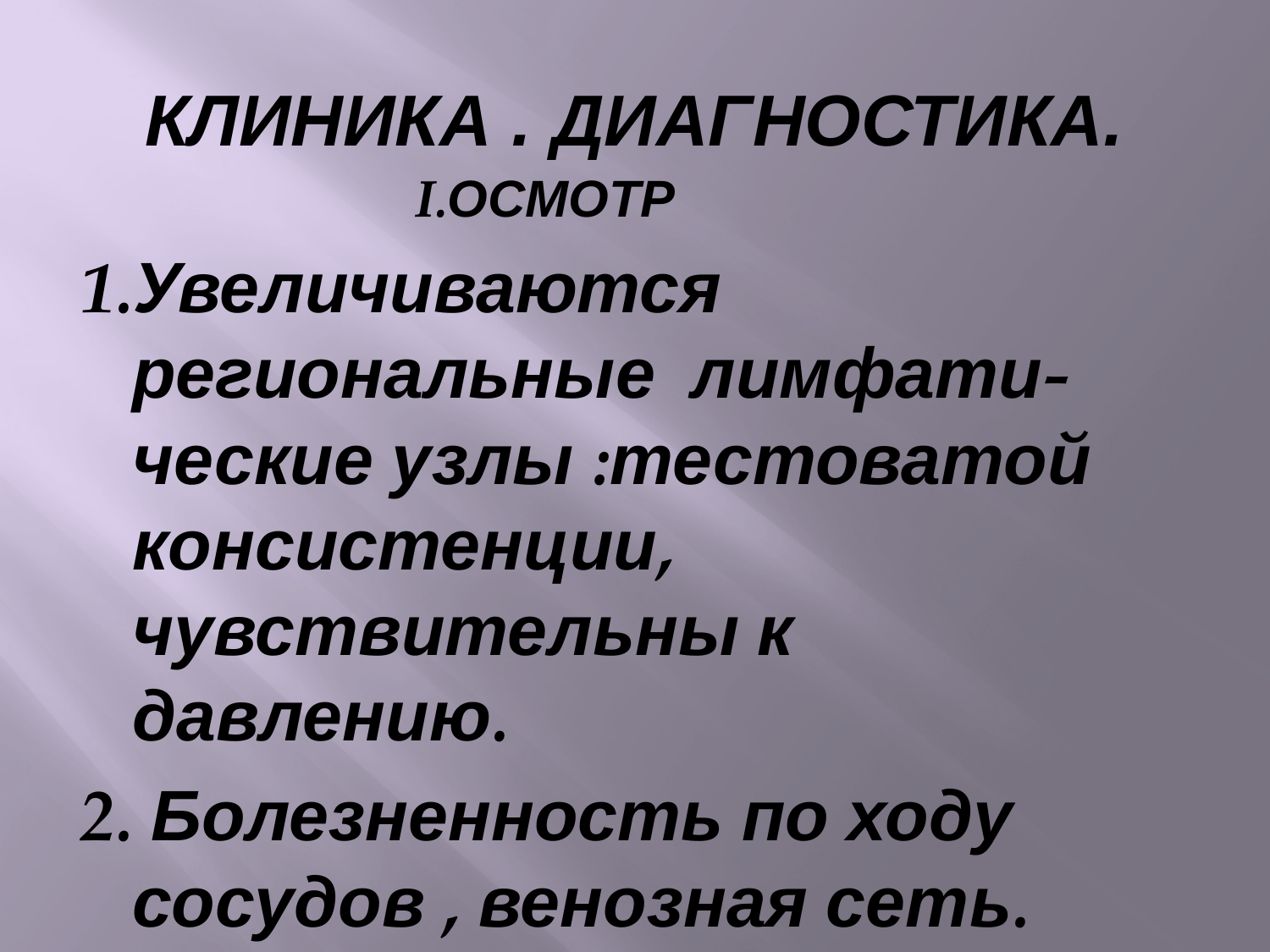

# КЛИНИКА . ДИАГНОСТИКА.
                          Ι.ОСМОТР
1.Увеличиваются региональные  лимфати-ческие узлы :тестоватой консистенции, чувствительны к давлению.
2. Болезненность по ходу сосудов , венозная сеть.